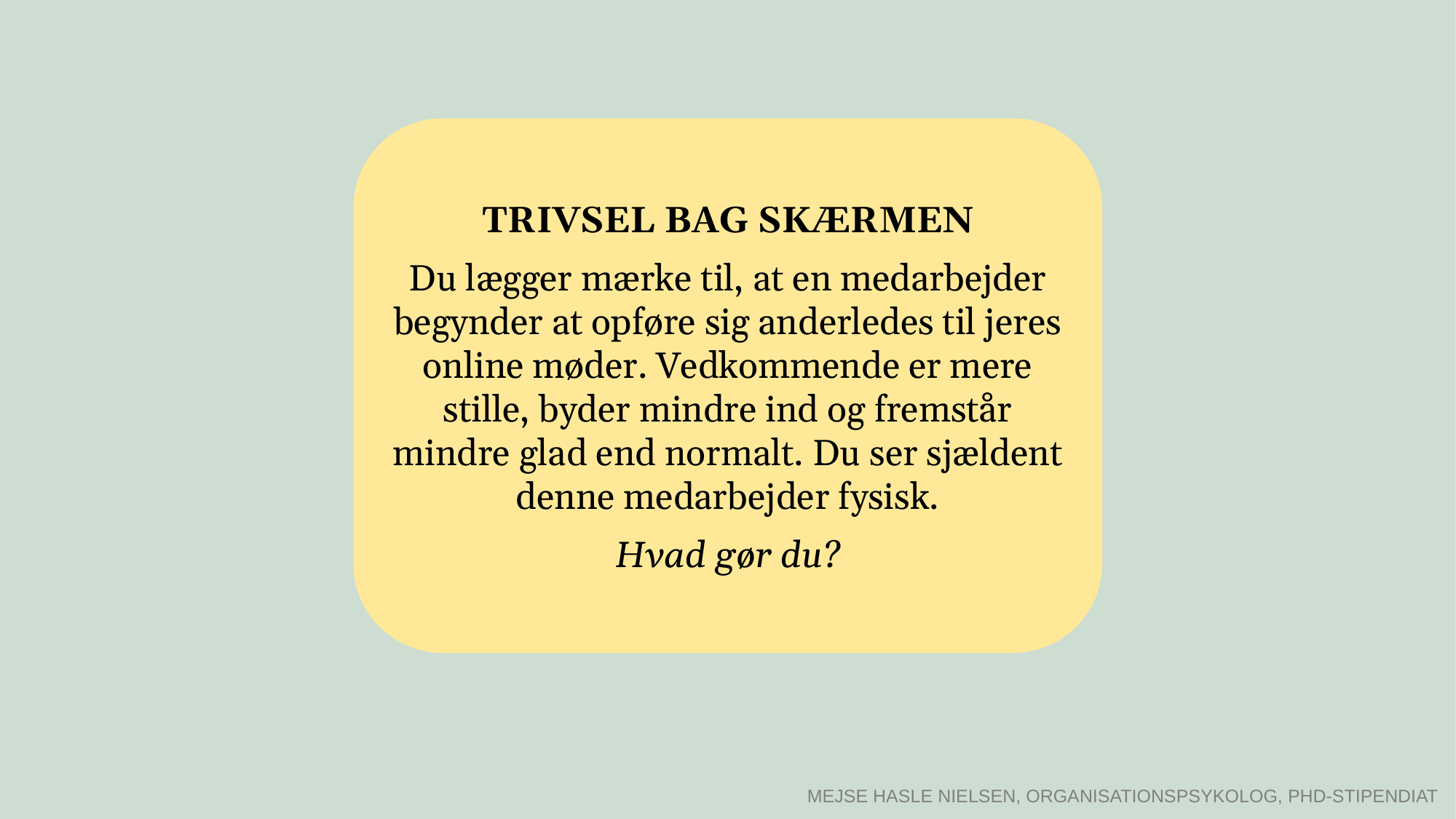

TRIVSEL BAG SKÆRMEN
Du lægger mærke til, at en medarbejder begynder at opføre sig anderledes til jeres online møder. Vedkommende er mere stille, byder mindre ind og fremstår mindre glad end normalt. Du ser sjældent denne medarbejder fysisk.
Hvad gør du?
MEJSE HASLE NIELSEN, ORGANISATIONSPSYKOLOG, PHD-STIPENDIAT